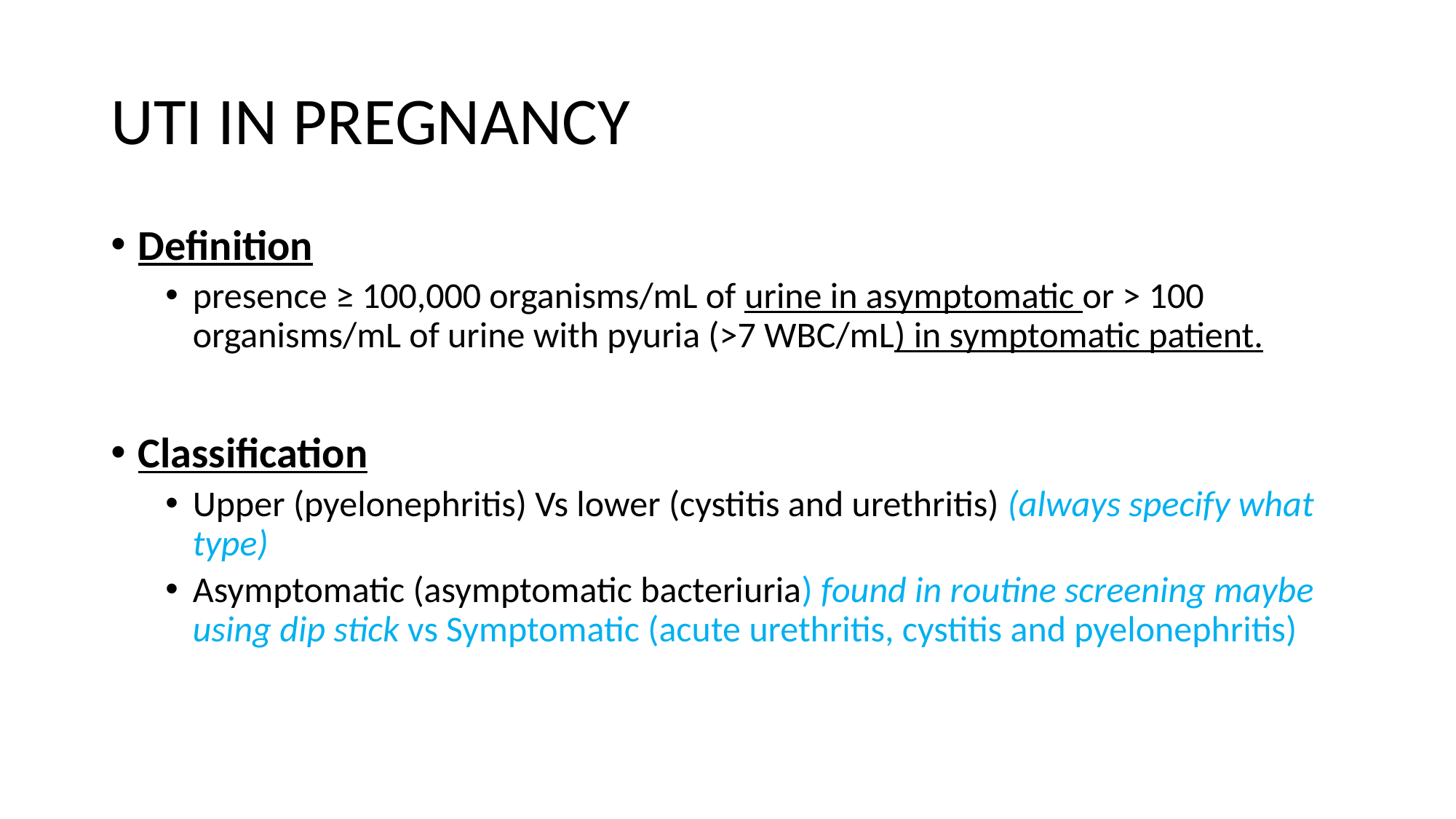

# UTI IN PREGNANCY
Definition
presence ≥ 100,000 organisms/mL of urine in asymptomatic or > 100 organisms/mL of urine with pyuria (>7 WBC/mL) in symptomatic patient.

Classification
Upper (pyelonephritis) Vs lower (cystitis and urethritis) (always specify what type)
Asymptomatic (asymptomatic bacteriuria) found in routine screening maybe using dip stick vs Symptomatic (acute urethritis, cystitis and pyelonephritis)